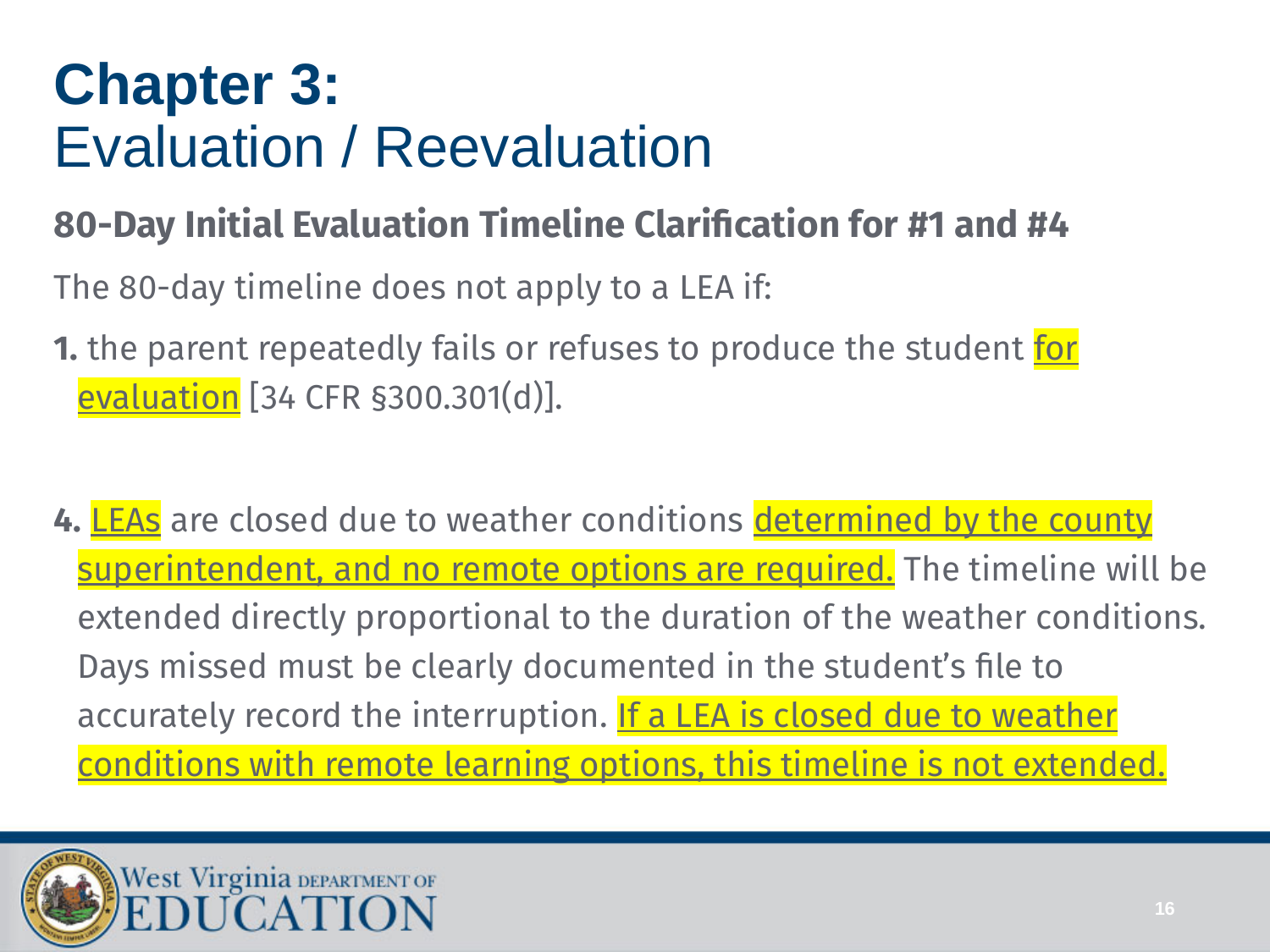

# Chapter 3: Evaluation / Reevaluation
80-Day Initial Evaluation Timeline Clarification for #1 and #4
The 80-day timeline does not apply to a LEA if:
1. the parent repeatedly fails or refuses to produce the student for evaluation [34 CFR §300.301(d)].

4. LEAs are closed due to weather conditions determined by the county superintendent, and no remote options are required. The timeline will be extended directly proportional to the duration of the weather conditions. Days missed must be clearly documented in the student’s file to accurately record the interruption. If a LEA is closed due to weather conditions with remote learning options, this timeline is not extended.

16